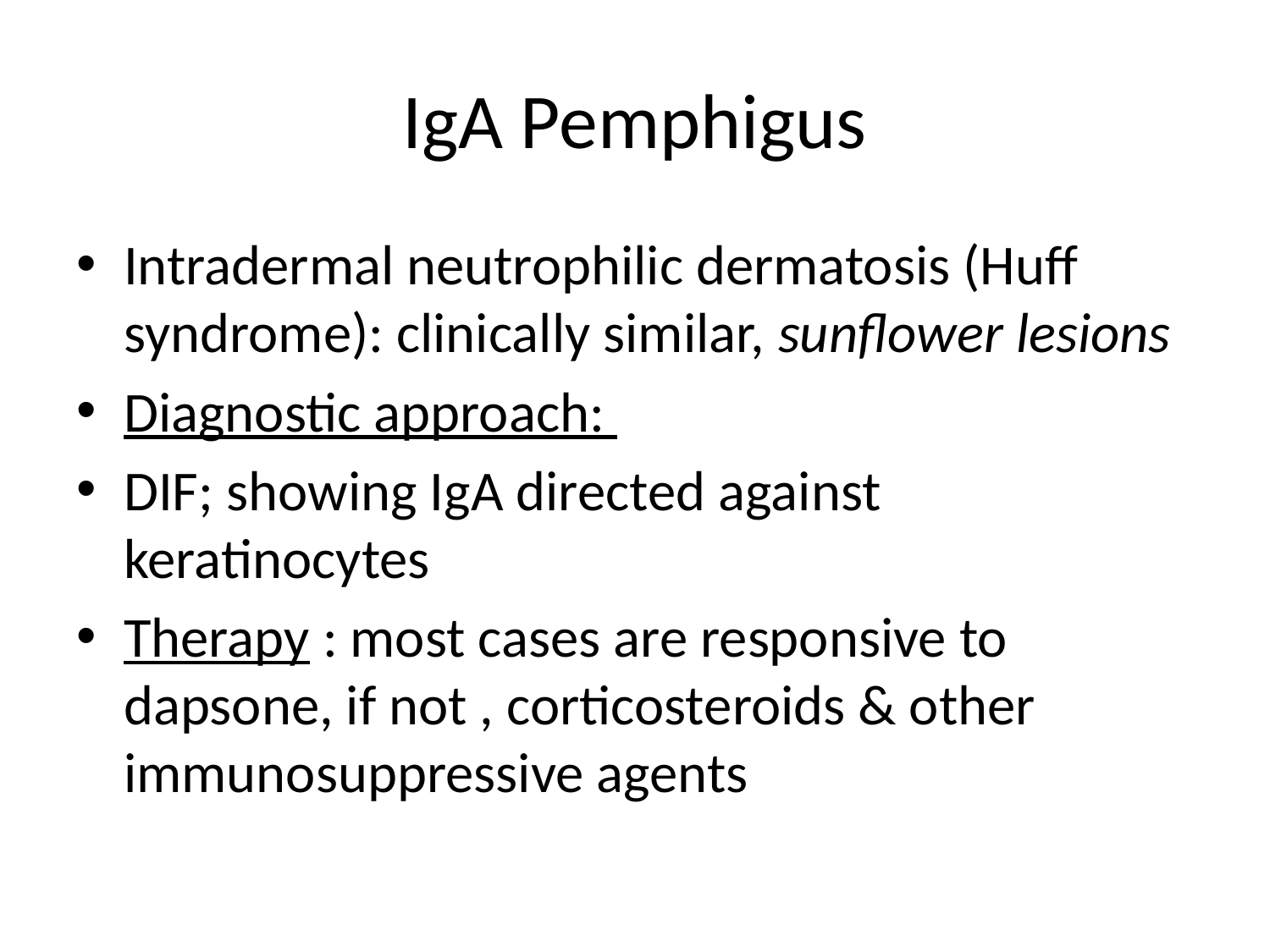

# IgA Pemphigus
Intradermal neutrophilic dermatosis (Huff syndrome): clinically similar, sunflower lesions
Diagnostic approach:
DIF; showing IgA directed against keratinocytes
Therapy : most cases are responsive to dapsone, if not , corticosteroids & other immunosuppressive agents